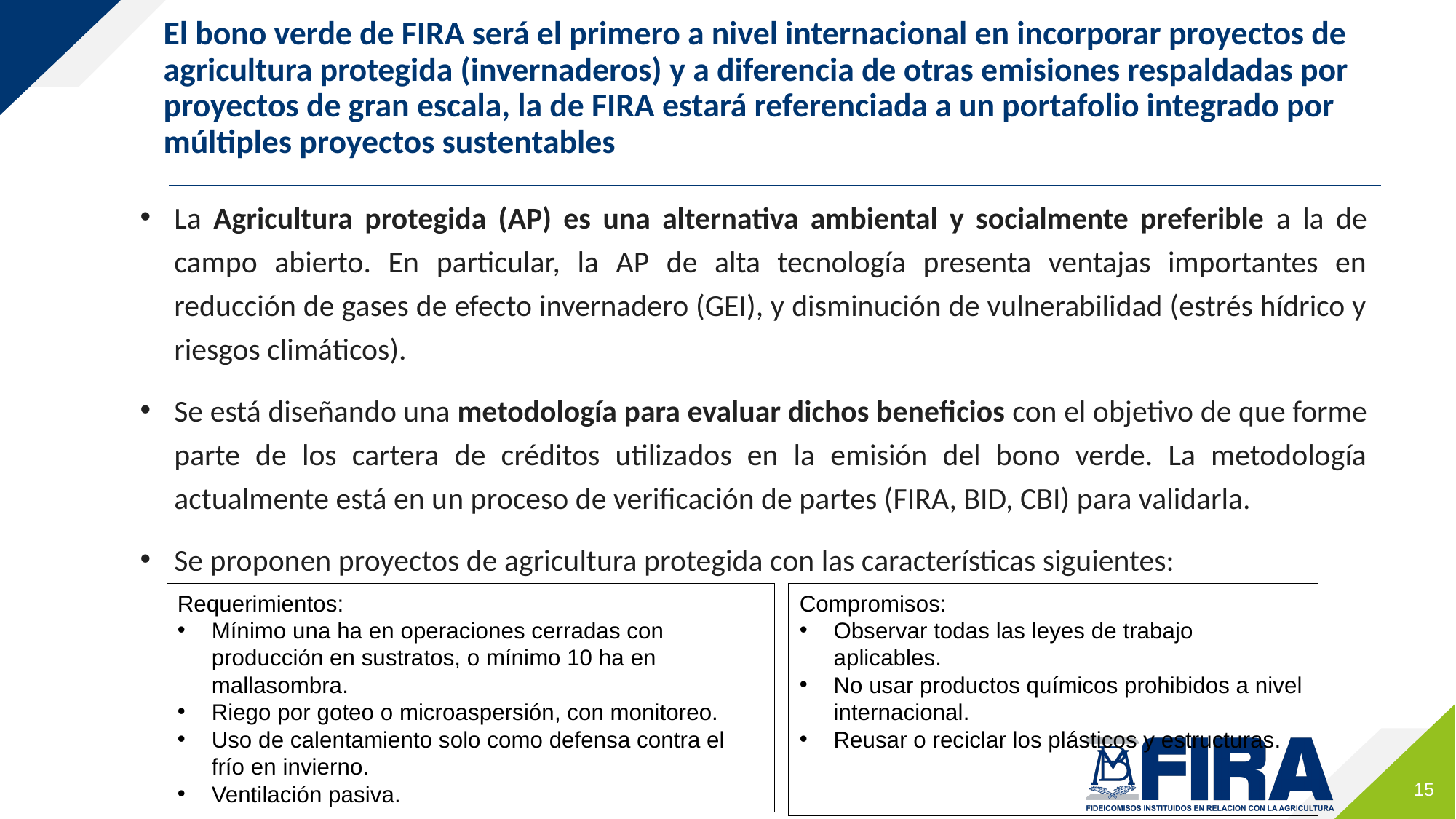

# El bono verde de FIRA será el primero a nivel internacional en incorporar proyectos de agricultura protegida (invernaderos) y a diferencia de otras emisiones respaldadas por proyectos de gran escala, la de FIRA estará referenciada a un portafolio integrado por múltiples proyectos sustentables
La Agricultura protegida (AP) es una alternativa ambiental y socialmente preferible a la de campo abierto. En particular, la AP de alta tecnología presenta ventajas importantes en reducción de gases de efecto invernadero (GEI), y disminución de vulnerabilidad (estrés hídrico y riesgos climáticos).
Se está diseñando una metodología para evaluar dichos beneficios con el objetivo de que forme parte de los cartera de créditos utilizados en la emisión del bono verde. La metodología actualmente está en un proceso de verificación de partes (FIRA, BID, CBI) para validarla.
Se proponen proyectos de agricultura protegida con las características siguientes:
Requerimientos:
Mínimo una ha en operaciones cerradas con producción en sustratos, o mínimo 10 ha en mallasombra.
Riego por goteo o microaspersión, con monitoreo.
Uso de calentamiento solo como defensa contra el frío en invierno.
Ventilación pasiva.
Compromisos:
Observar todas las leyes de trabajo aplicables.
No usar productos químicos prohibidos a nivel internacional.
Reusar o reciclar los plásticos y estructuras.

15